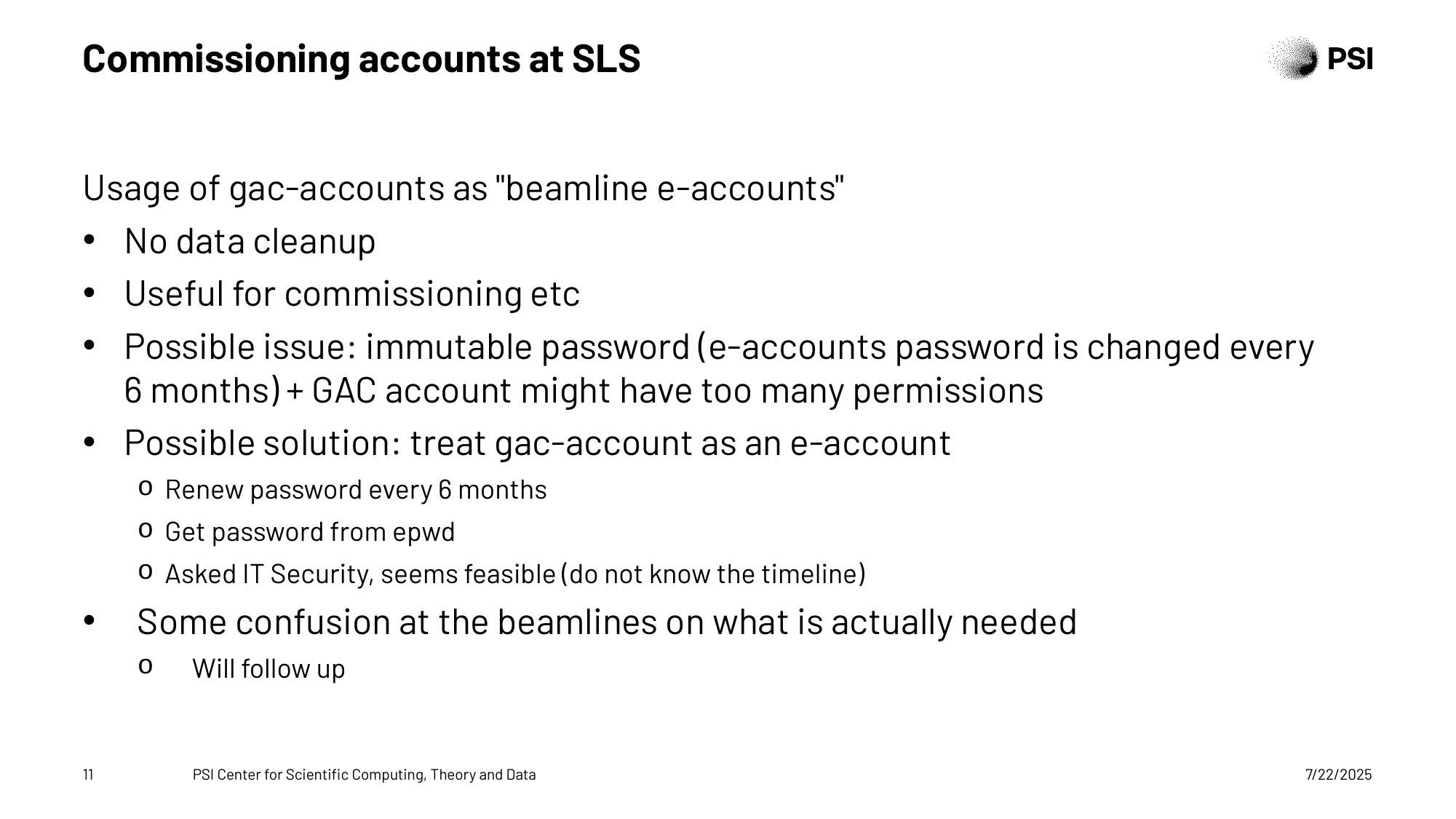

# Commissioning accounts at SLS
Usage of gac-accounts as "beamline e-accounts"
No data cleanup
Useful for commissioning etc
Possible issue: immutable password (e-accounts password is changed every 6 months) + GAC account might have too many permissions
Possible solution: treat gac-account as an e-account
Renew password every 6 months
Get password from epwd
Asked IT Security, seems feasible (do not know the timeline)
Some confusion at the beamlines on what is actually needed
Will follow up

11
PSI Center for Scientific Computing, Theory and Data
7/22/2025